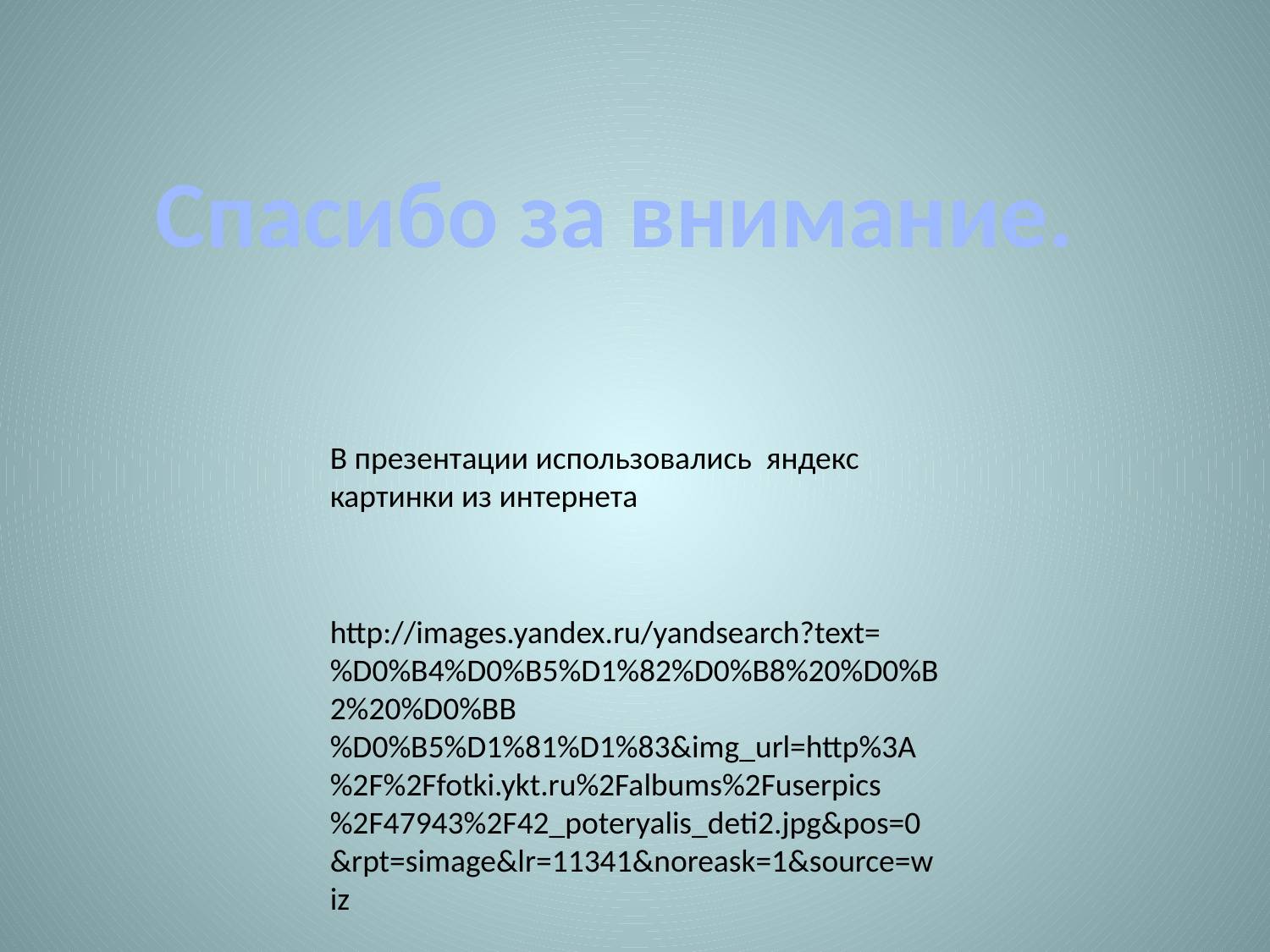

Спасибо за внимание.
В презентации использовались  яндекс картинки из интернета
http://images.yandex.ru/yandsearch?text=%D0%B4%D0%B5%D1%82%D0%B8%20%D0%B2%20%D0%BB%D0%B5%D1%81%D1%83&img_url=http%3A%2F%2Ffotki.ykt.ru%2Falbums%2Fuserpics%2F47943%2F42_poteryalis_deti2.jpg&pos=0&rpt=simage&lr=11341&noreask=1&source=wiz